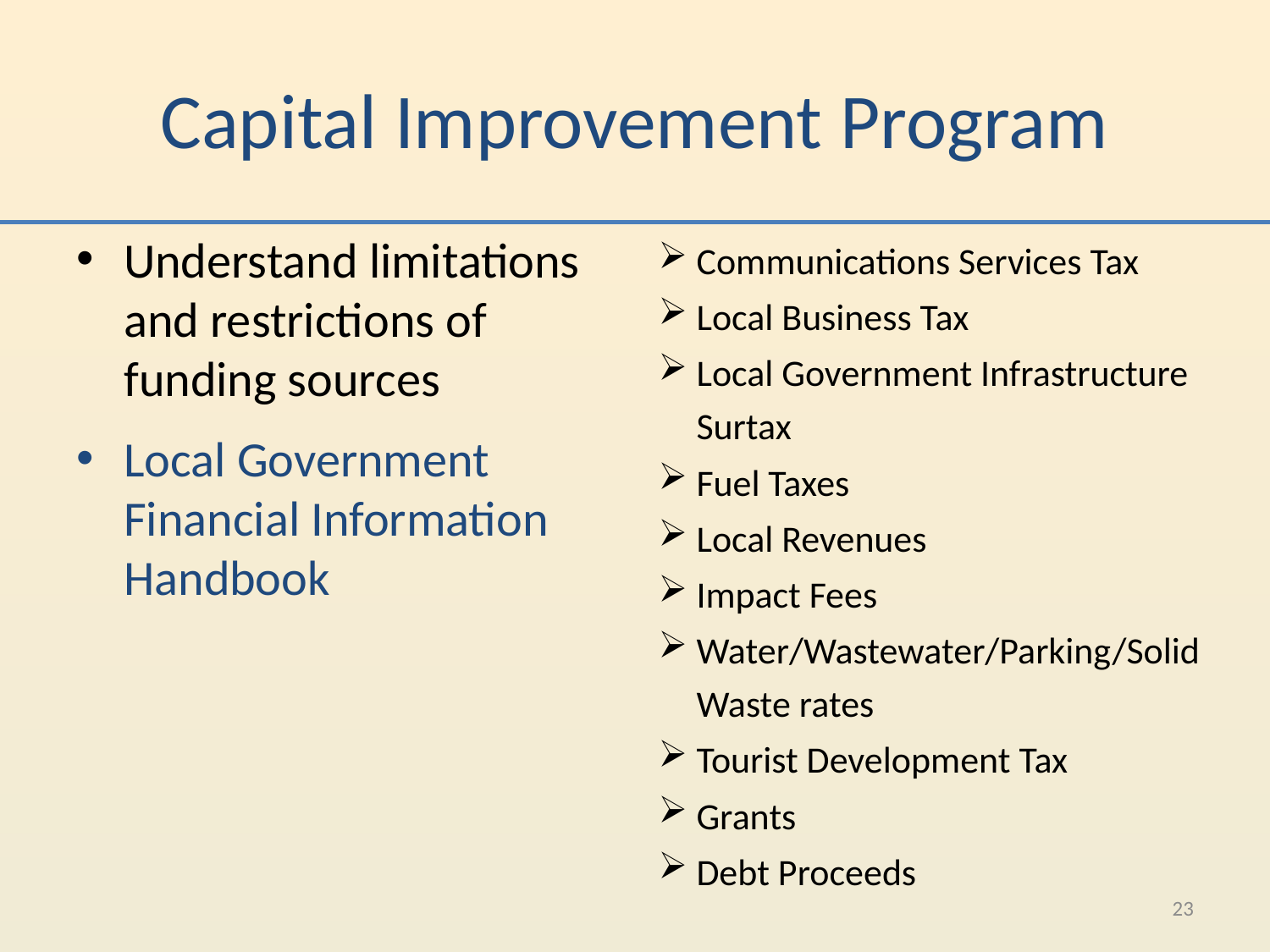

# Capital Improvement Program
Understand limitations and restrictions of funding sources
Local Government Financial Information Handbook
Communications Services Tax
Local Business Tax
Local Government Infrastructure Surtax
Fuel Taxes
Local Revenues
Impact Fees
Water/Wastewater/Parking/Solid Waste rates
Tourist Development Tax
Grants
Debt Proceeds

23